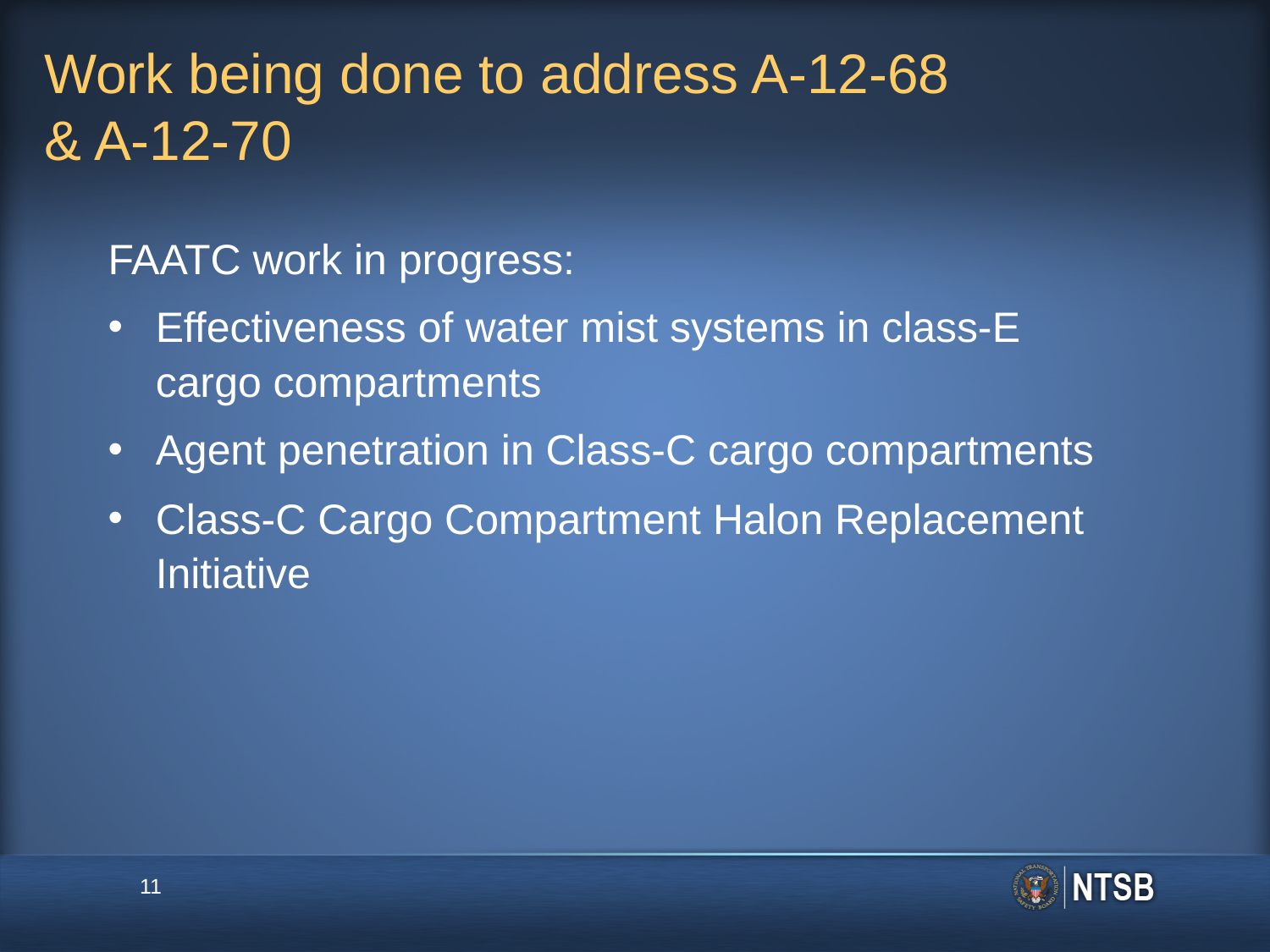

# Work being done to address A-12-68 & A-12-70
FAATC work in progress:
Effectiveness of water mist systems in class-E cargo compartments
Agent penetration in Class-C cargo compartments
Class-C Cargo Compartment Halon Replacement Initiative

11